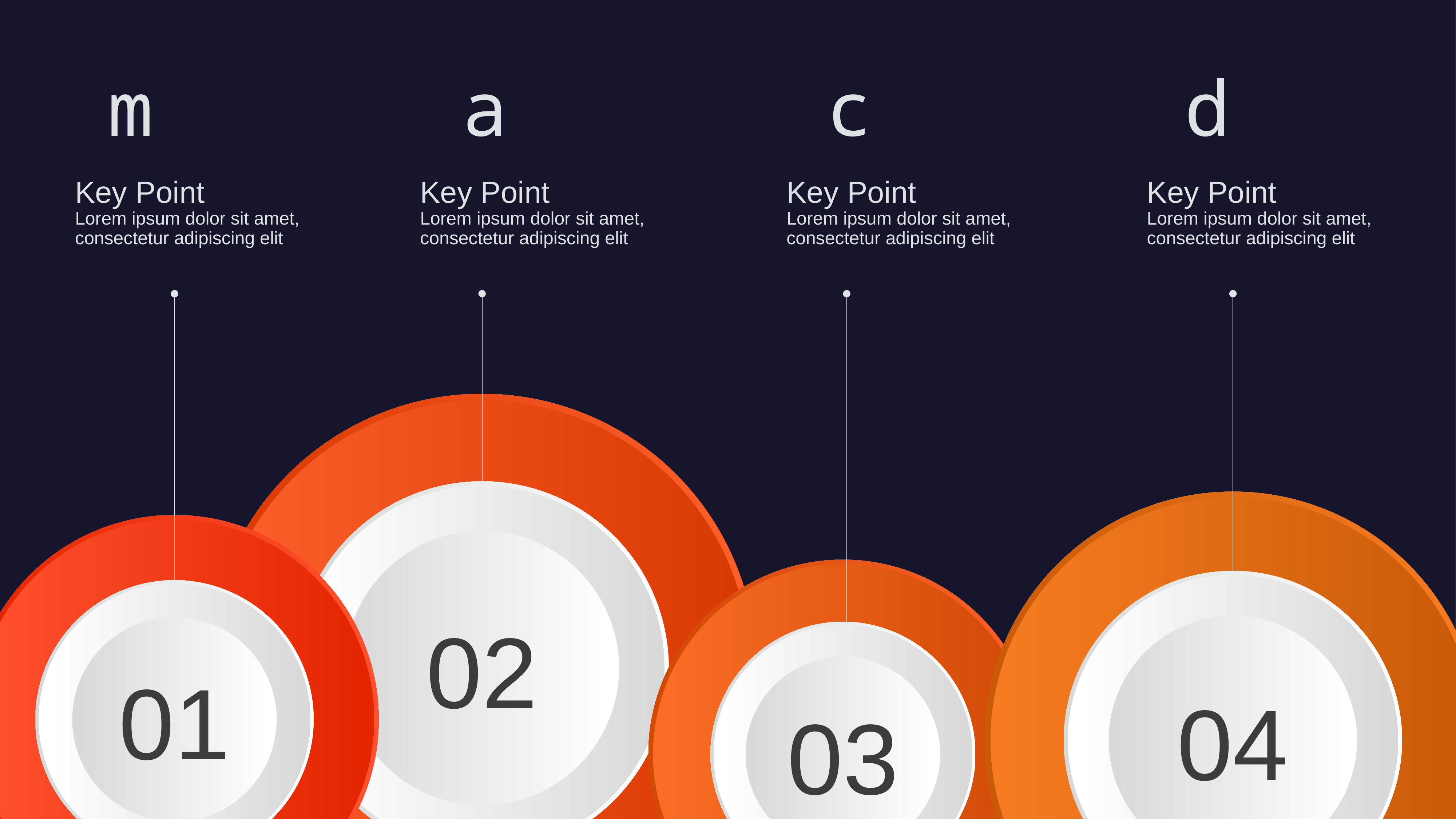

m
Key Point
Lorem ipsum dolor sit amet, consectetur adipiscing elit
a
Key Point
Lorem ipsum dolor sit amet, consectetur adipiscing elit
c
Key Point
Lorem ipsum dolor sit amet, consectetur adipiscing elit
d
Key Point
Lorem ipsum dolor sit amet, consectetur adipiscing elit

02

04

01

03